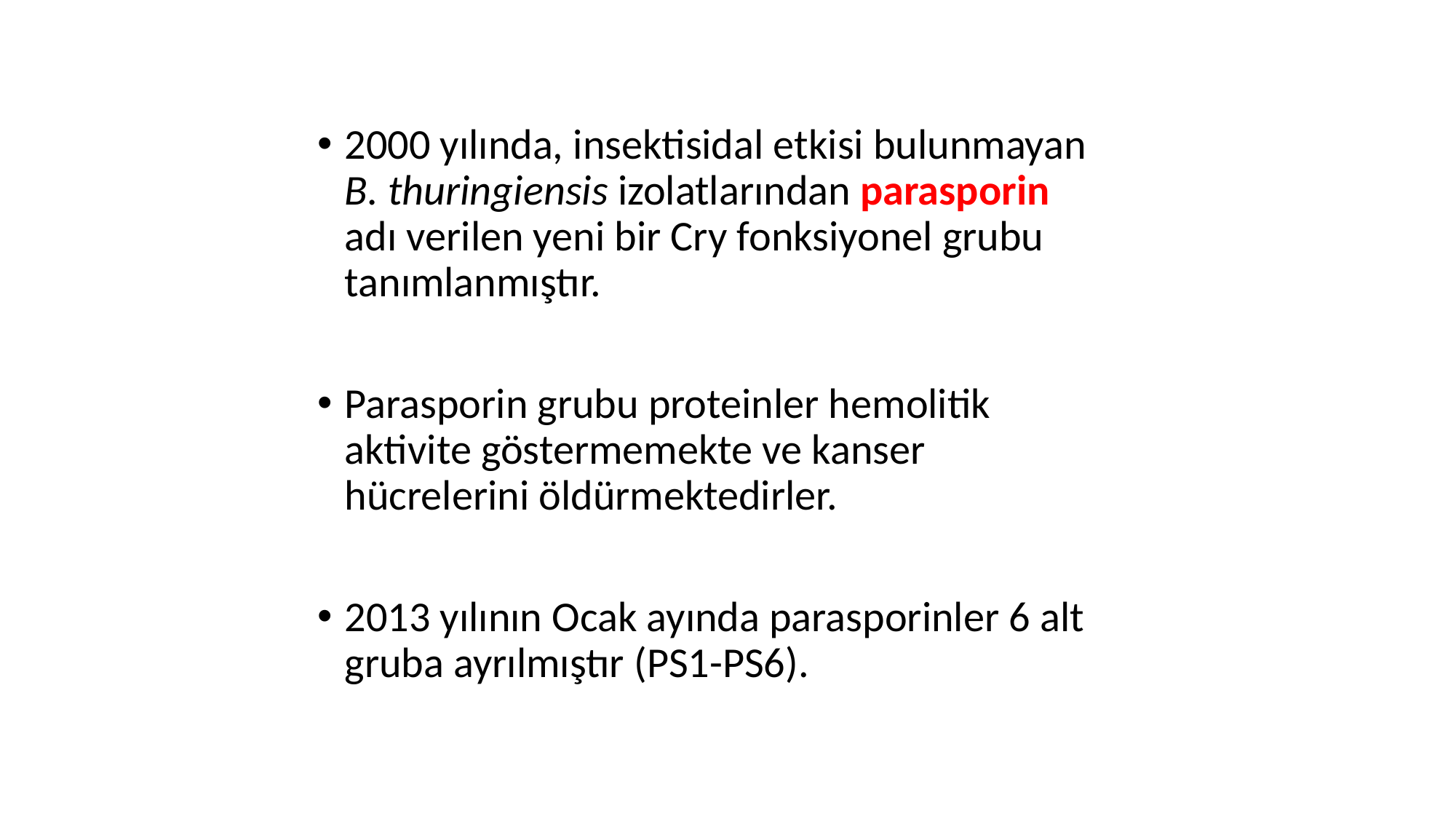

2000 yılında, insektisidal etkisi bulunmayan B. thuringiensis izolatlarından parasporin adı verilen yeni bir Cry fonksiyonel grubu tanımlanmıştır.

Parasporin grubu proteinler hemolitik aktivite göstermemekte ve kanser hücrelerini öldürmektedirler.

2013 yılının Ocak ayında parasporinler 6 alt gruba ayrılmıştır (PS1-PS6).